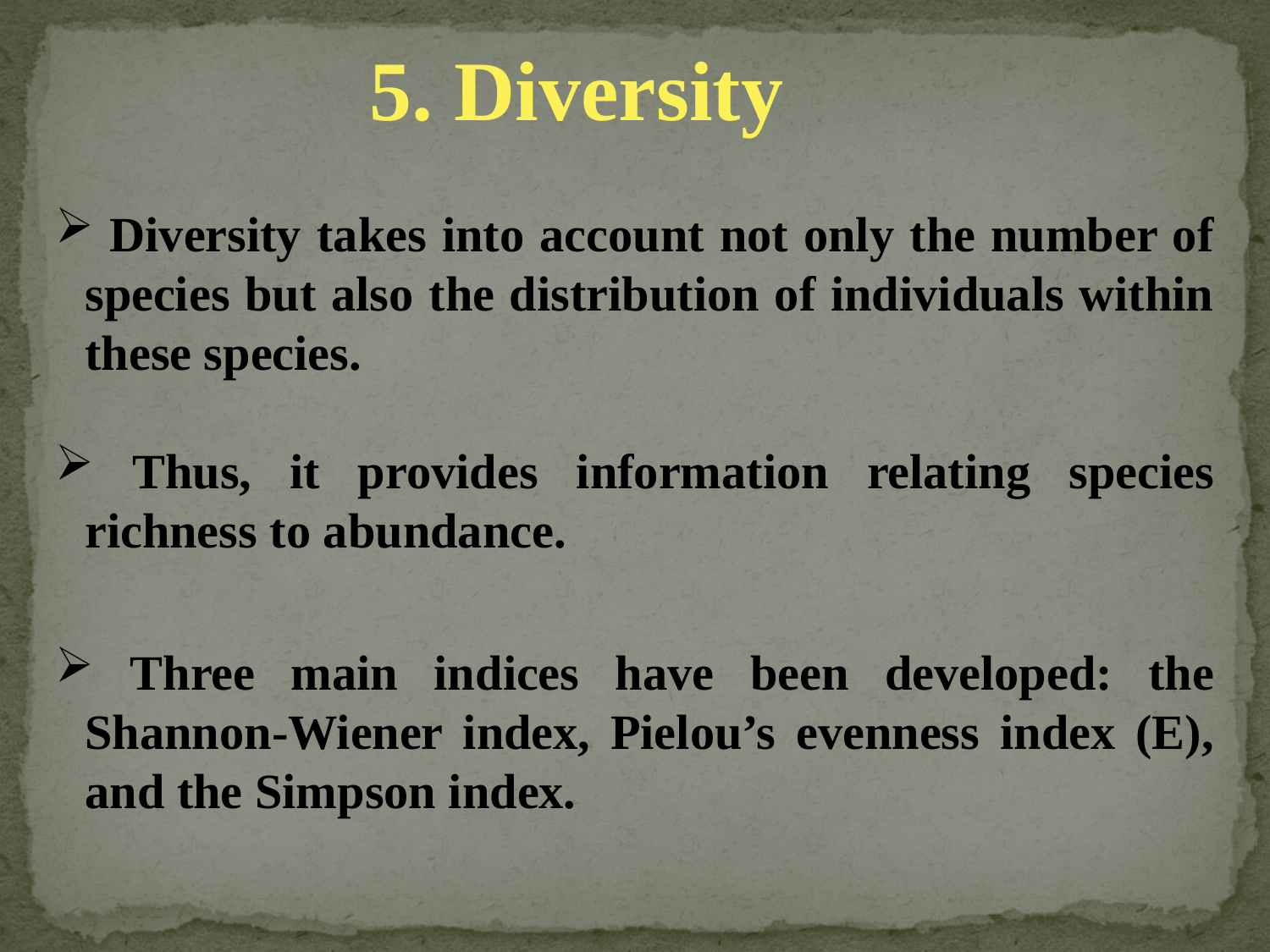

5. Diversity
 Diversity takes into account not only the number of species but also the distribution of individuals within these species.
 Thus, it provides information relating species richness to abundance.
 Three main indices have been developed: the Shannon-Wiener index, Pielou’s evenness index (E), and the Simpson index.